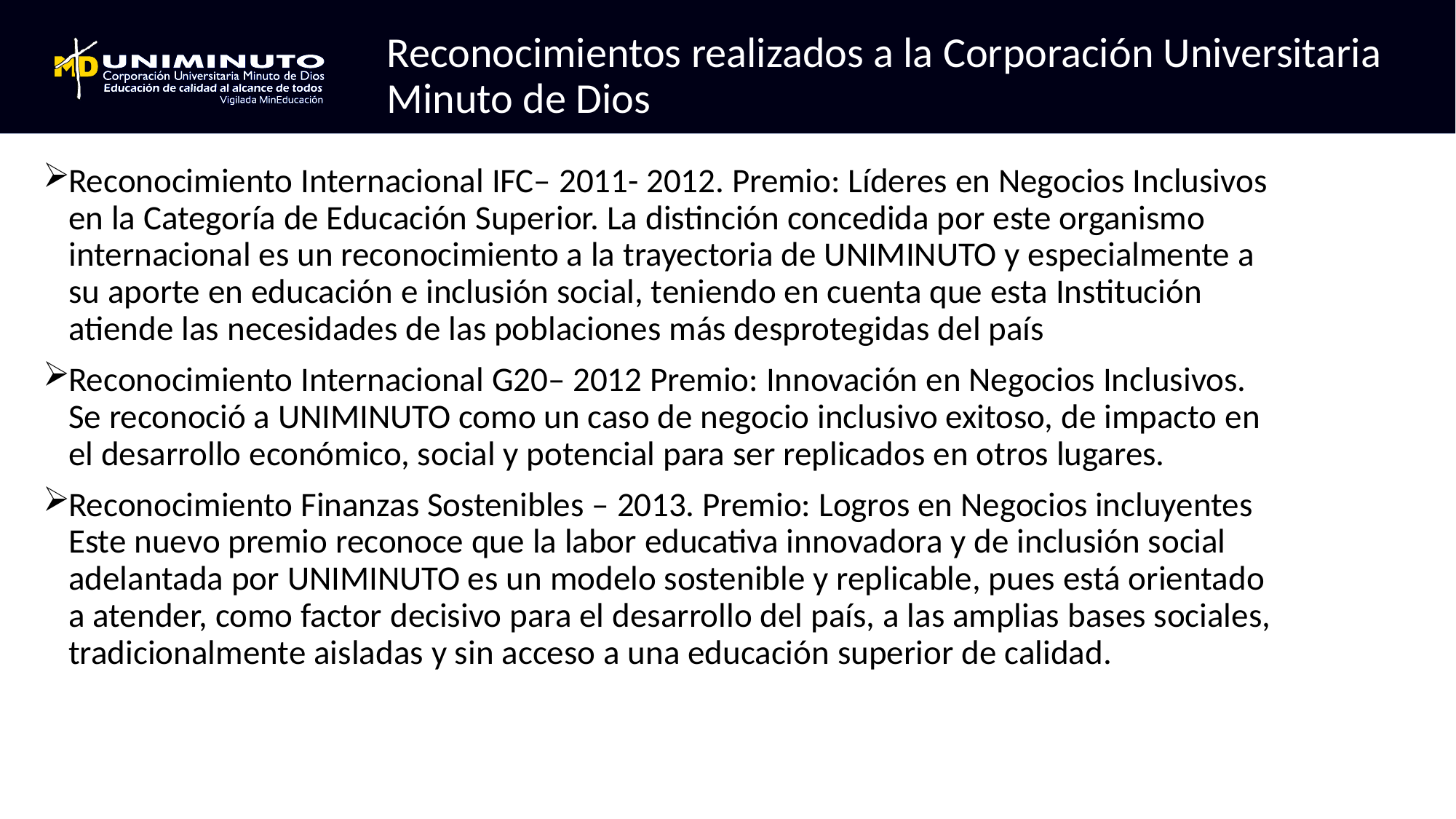

# Reconocimientos realizados a la Corporación Universitaria Minuto de Dios
Reconocimiento Internacional IFC– 2011- 2012. Premio: Líderes en Negocios Inclusivos en la Categoría de Educación Superior. La distinción concedida por este organismo internacional es un reconocimiento a la trayectoria de UNIMINUTO y especialmente a su aporte en educación e inclusión social, teniendo en cuenta que esta Institución atiende las necesidades de las poblaciones más desprotegidas del país
Reconocimiento Internacional G20– 2012 Premio: Innovación en Negocios Inclusivos. Se reconoció a UNIMINUTO como un caso de negocio inclusivo exitoso, de impacto en el desarrollo económico, social y potencial para ser replicados en otros lugares.
Reconocimiento Finanzas Sostenibles – 2013. Premio: Logros en Negocios incluyentes Este nuevo premio reconoce que la labor educativa innovadora y de inclusión social adelantada por UNIMINUTO es un modelo sostenible y replicable, pues está orientado a atender, como factor decisivo para el desarrollo del país, a las amplias bases sociales, tradicionalmente aisladas y sin acceso a una educación superior de calidad.